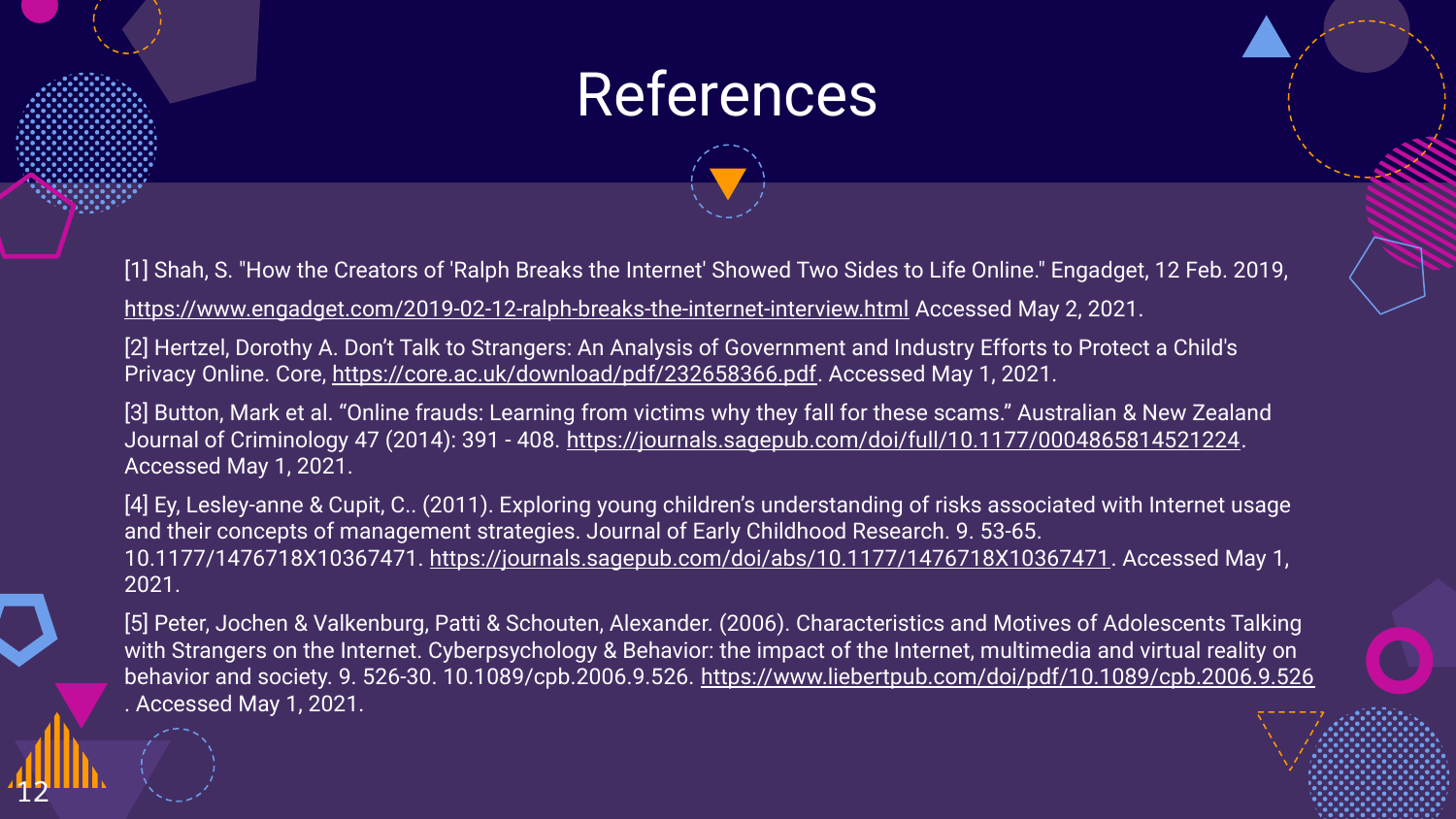

# References
[1] Shah, S. "How the Creators of 'Ralph Breaks the Internet' Showed Two Sides to Life Online." Engadget, 12 Feb. 2019,
https://www.engadget.com/2019-02-12-ralph-breaks-the-internet-interview.html Accessed May 2, 2021.
[2] Hertzel, Dorothy A. Don’t Talk to Strangers: An Analysis of Government and Industry Efforts to Protect a Child's Privacy Online. Core, https://core.ac.uk/download/pdf/232658366.pdf. Accessed May 1, 2021.
[3] Button, Mark et al. “Online frauds: Learning from victims why they fall for these scams.” Australian & New Zealand Journal of Criminology 47 (2014): 391 - 408. https://journals.sagepub.com/doi/full/10.1177/0004865814521224. Accessed May 1, 2021.
[4] Ey, Lesley-anne & Cupit, C.. (2011). Exploring young children’s understanding of risks associated with Internet usage and their concepts of management strategies. Journal of Early Childhood Research. 9. 53-65. 10.1177/1476718X10367471. https://journals.sagepub.com/doi/abs/10.1177/1476718X10367471. Accessed May 1, 2021.
[5] Peter, Jochen & Valkenburg, Patti & Schouten, Alexander. (2006). Characteristics and Motives of Adolescents Talking with Strangers on the Internet. Cyberpsychology & Behavior: the impact of the Internet, multimedia and virtual reality on behavior and society. 9. 526-30. 10.1089/cpb.2006.9.526. https://www.liebertpub.com/doi/pdf/10.1089/cpb.2006.9.526. Accessed May 1, 2021.

12